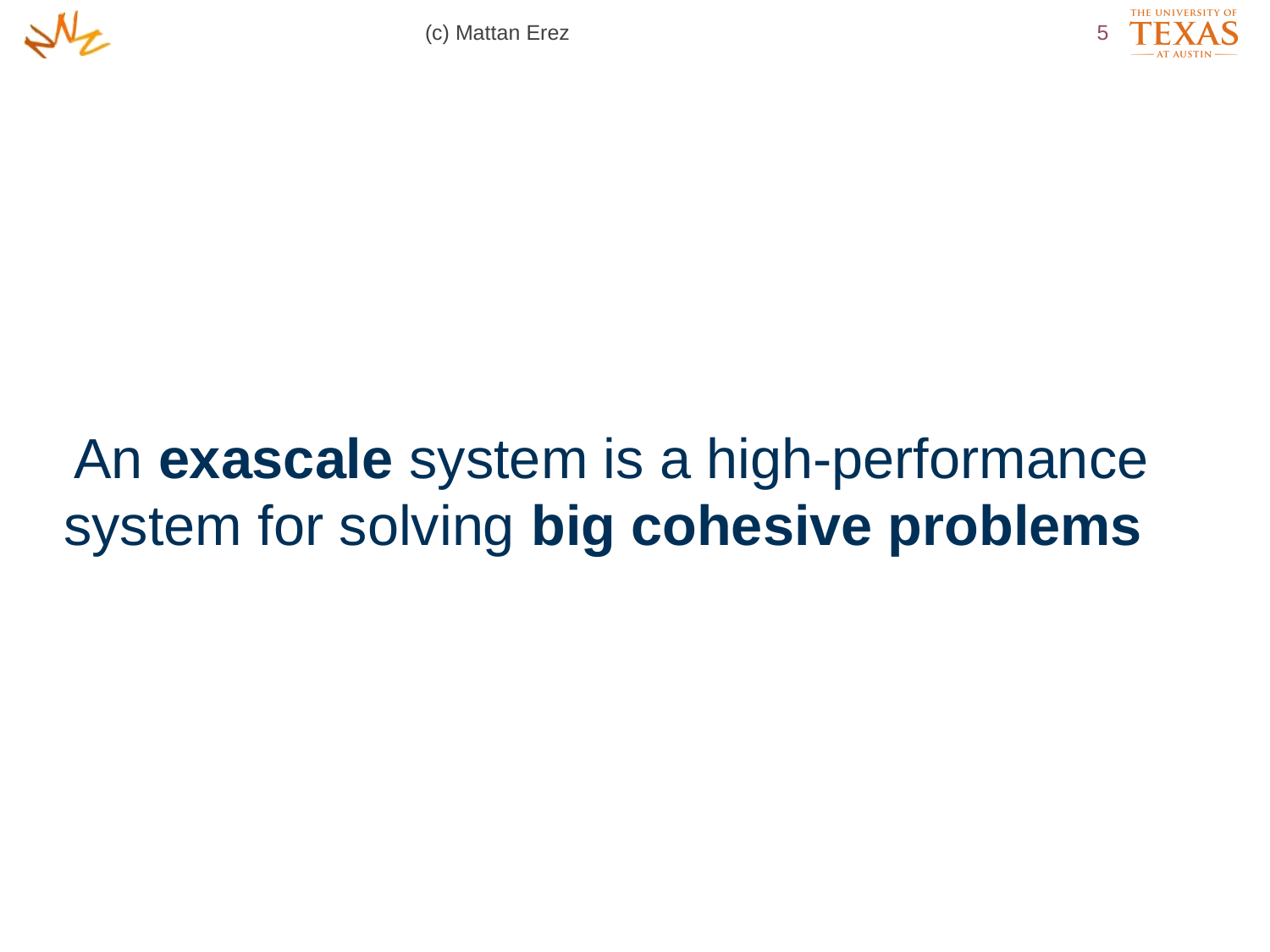

(c) Mattan Erez
5
An exascale system is a high-performance system for solving big cohesive problems